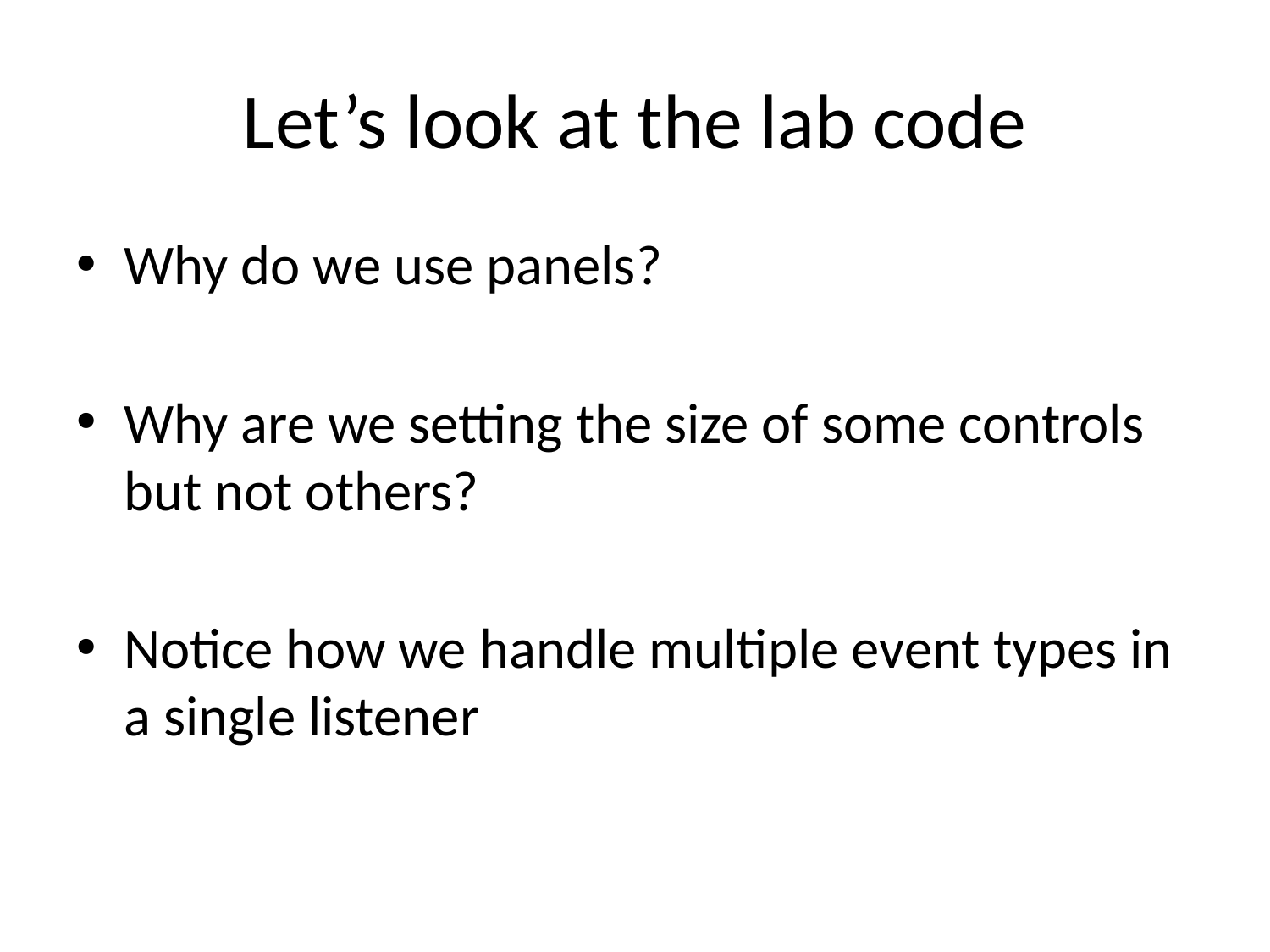

# Let’s look at the lab code
Why do we use panels?

Why are we setting the size of some controls but not others?

Notice how we handle multiple event types in a single listener